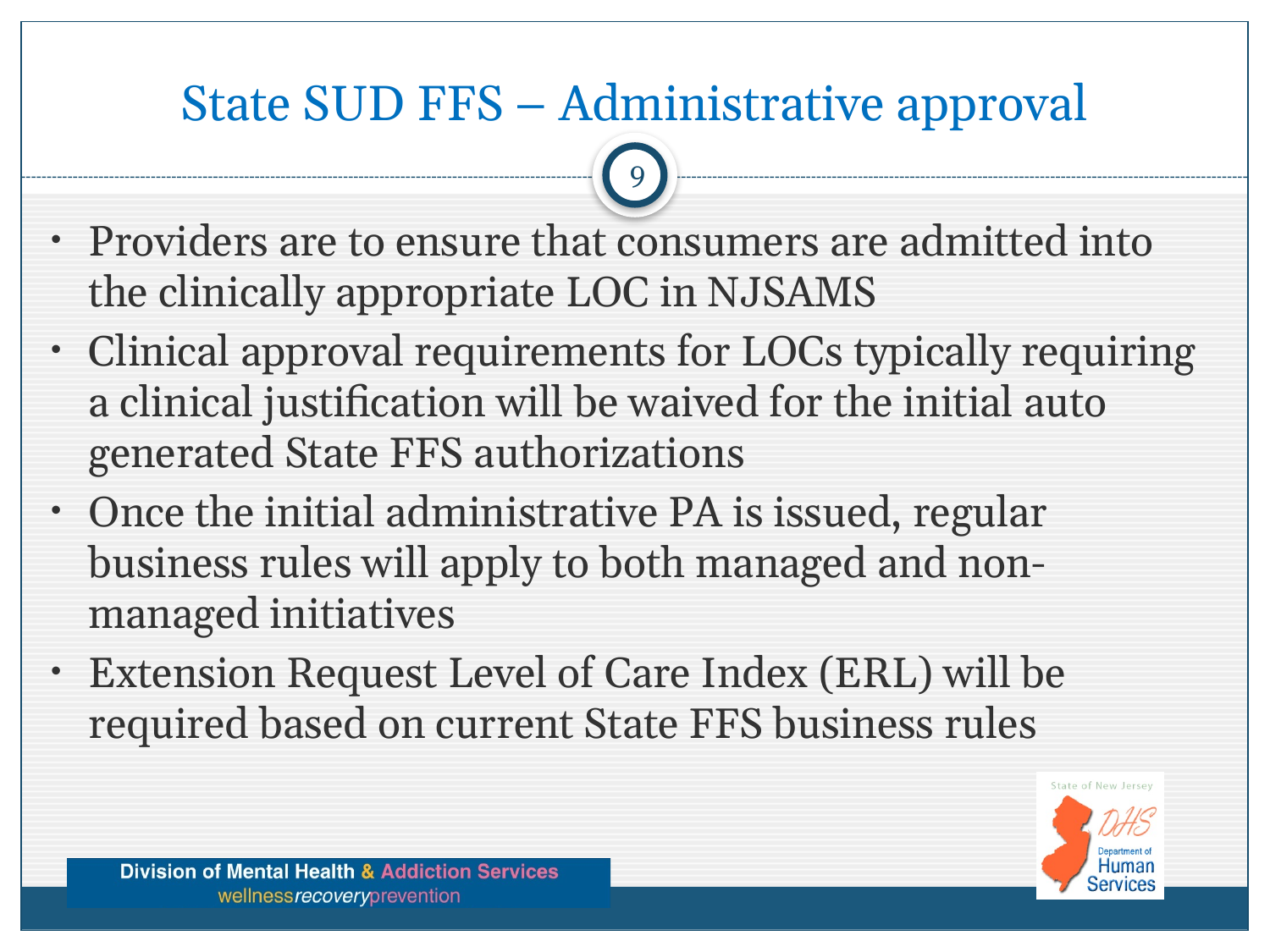

# State SUD FFS – Administrative approval
9
Providers are to ensure that consumers are admitted into the clinically appropriate LOC in NJSAMS
Clinical approval requirements for LOCs typically requiring a clinical justification will be waived for the initial auto generated State FFS authorizations
Once the initial administrative PA is issued, regular business rules will apply to both managed and non-managed initiatives
Extension Request Level of Care Index (ERL) will be required based on current State FFS business rules